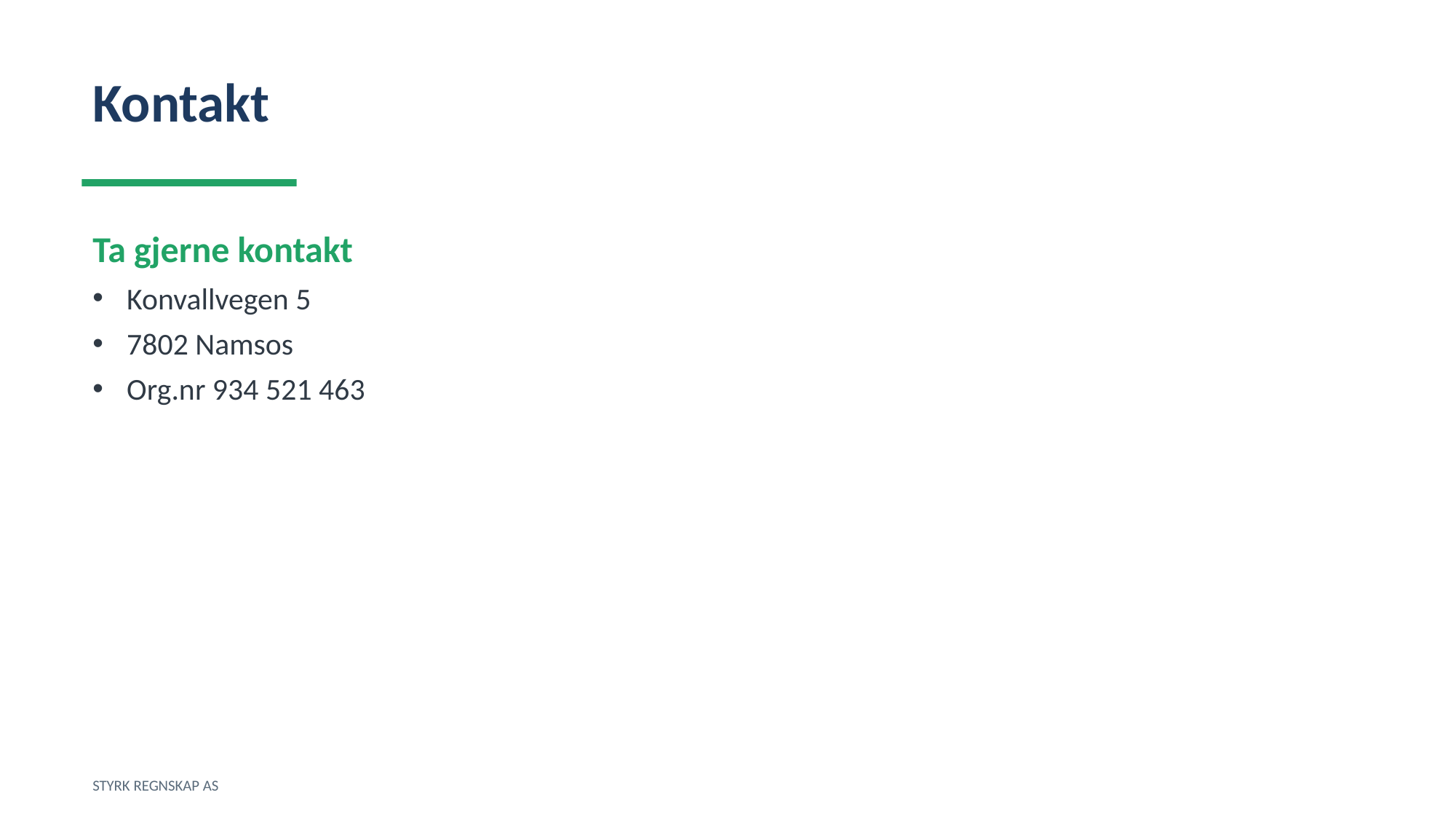

Kontakt

Ta gjerne kontakt
Konvallvegen 5
7802 Namsos
Org.nr 934 521 463
STYRK REGNSKAP AS